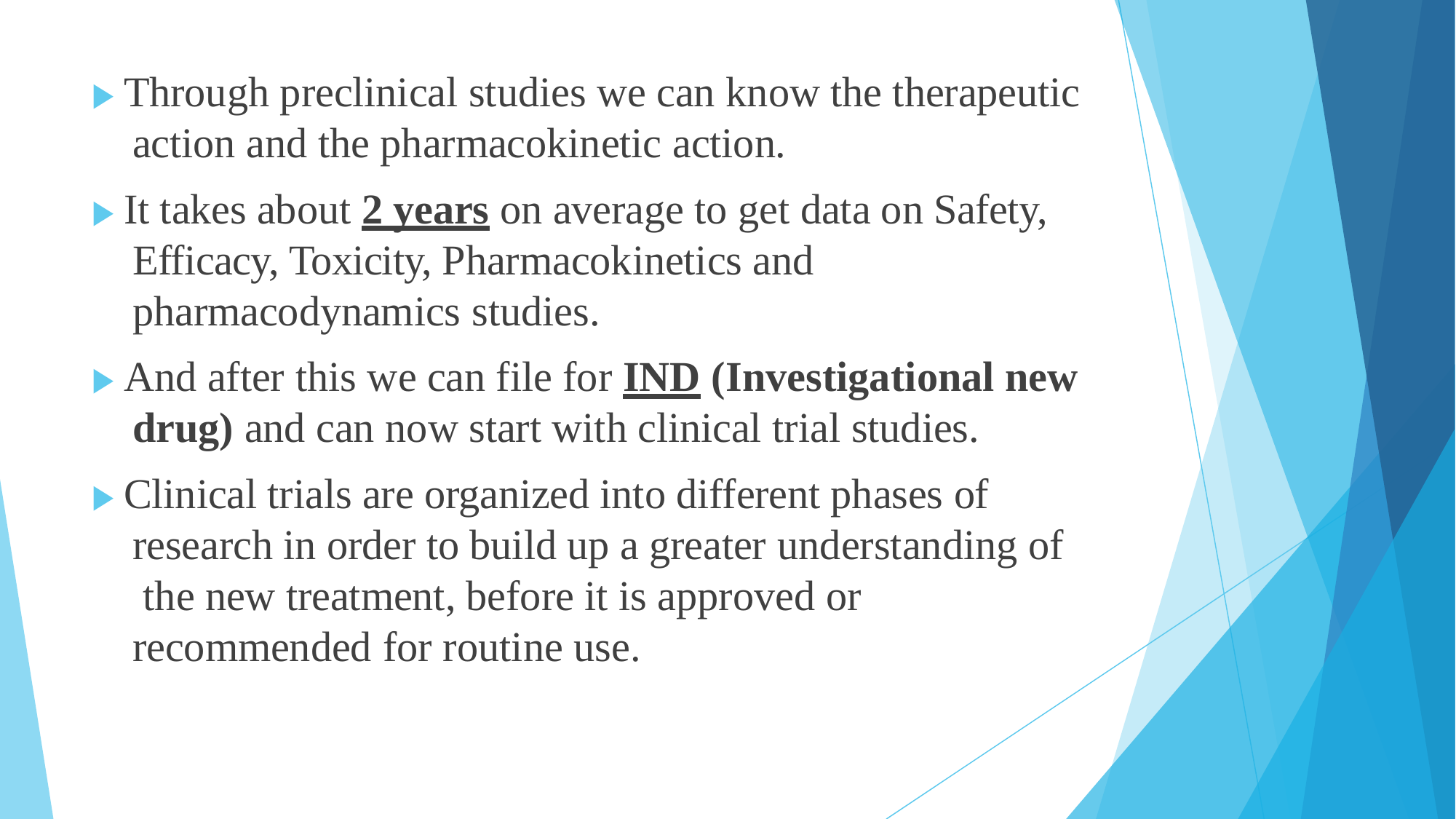

▶ Through preclinical studies we can know the therapeutic  action and the pharmacokinetic action.
▶ It takes about 2 years on average to get data on Safety,  Efficacy, Toxicity, Pharmacokinetics and  pharmacodynamics studies.
▶ And after this we can file for IND (Investigational new  drug) and can now start with clinical trial studies.
▶ Clinical trials are organized into different phases of  research in order to build up a greater understanding of  the new treatment, before it is approved or  recommended for routine use.